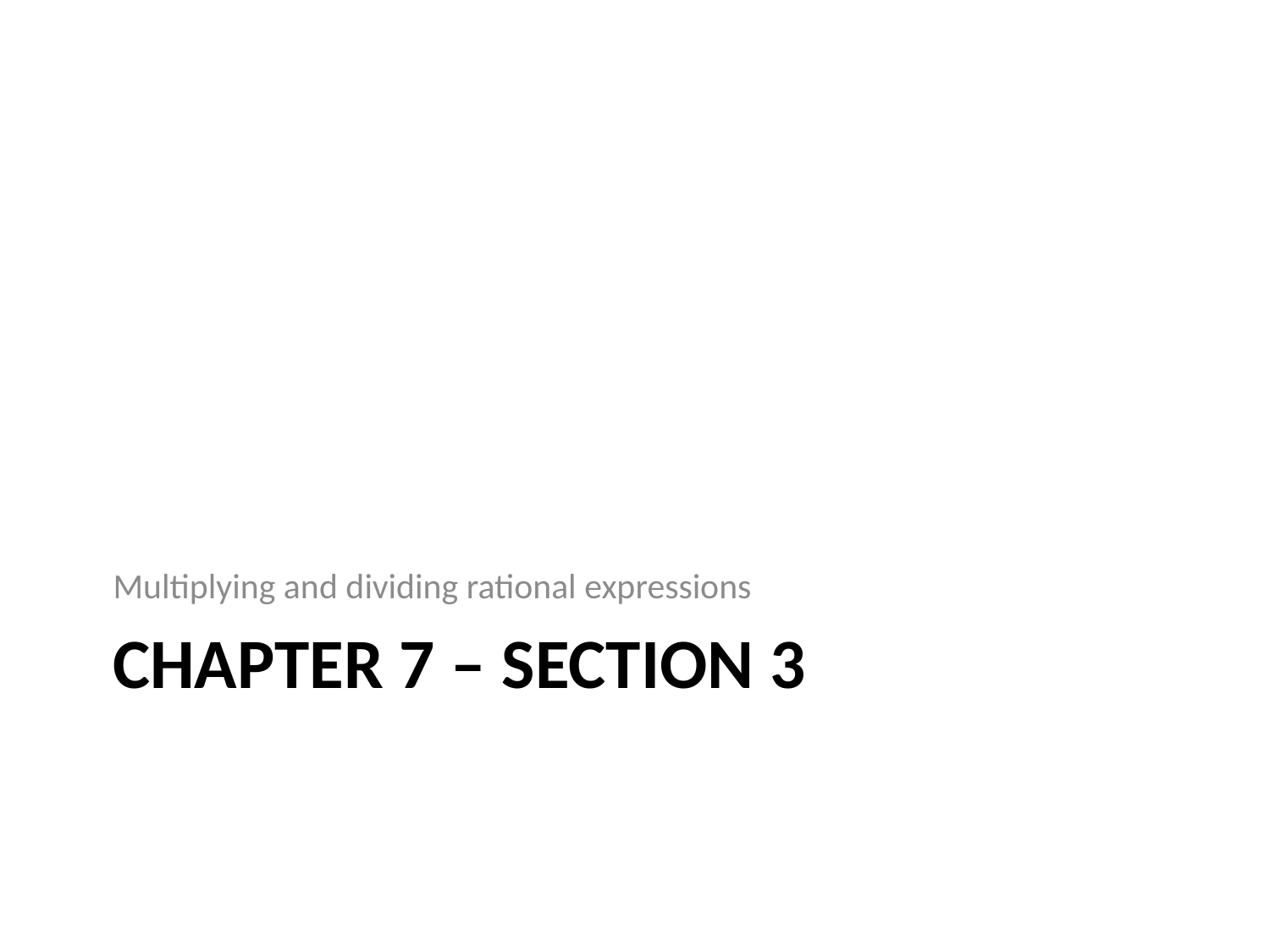

Multiplying and dividing rational expressions
# Chapter 7 – section 3